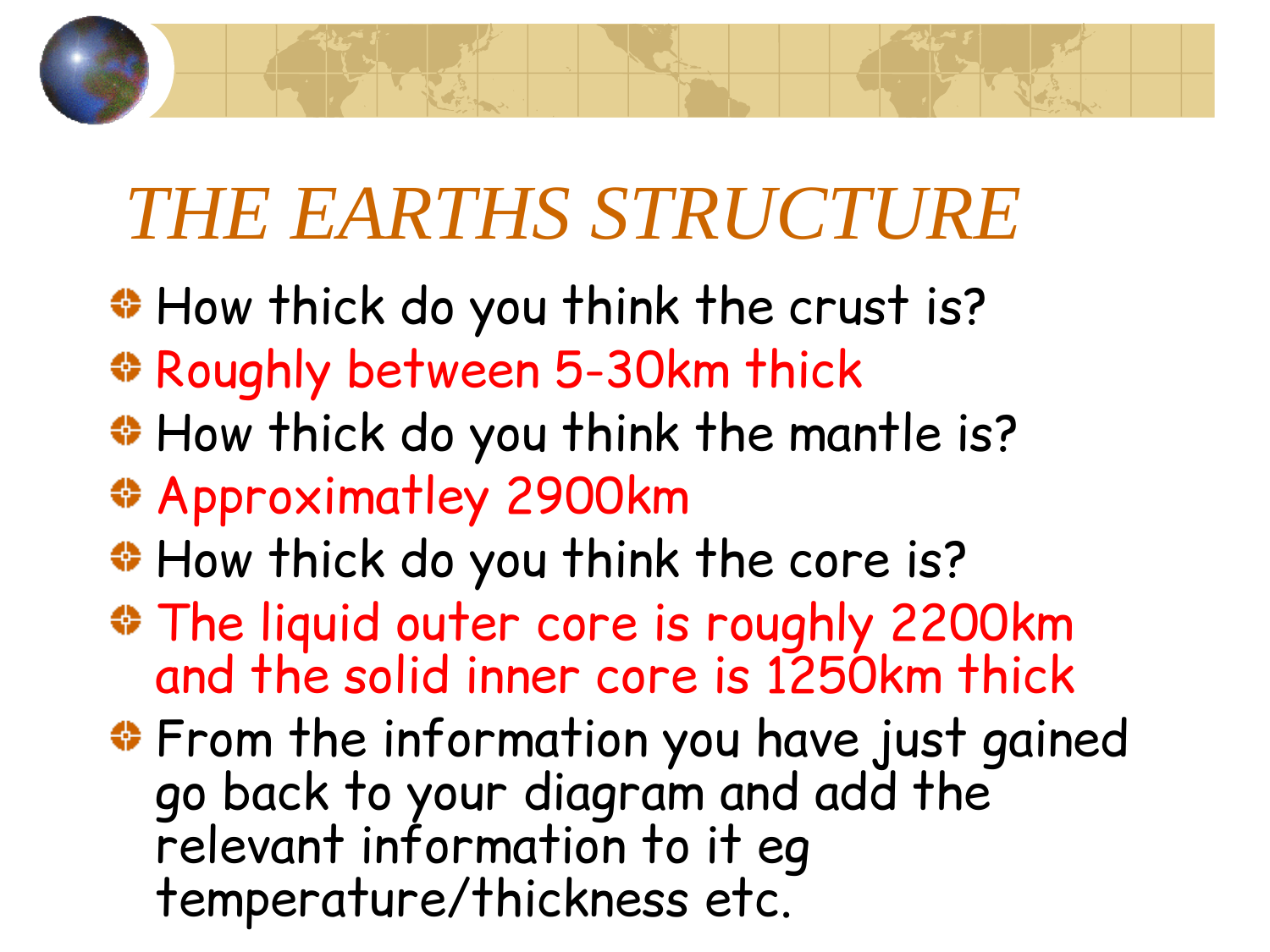

# THE EARTHS STRUCTURE
How thick do you think the crust is?
Roughly between 5-30km thick
How thick do you think the mantle is?
Approximatley 2900km
How thick do you think the core is?
The liquid outer core is roughly 2200km and the solid inner core is 1250km thick
From the information you have just gained go back to your diagram and add the relevant information to it eg temperature/thickness etc.